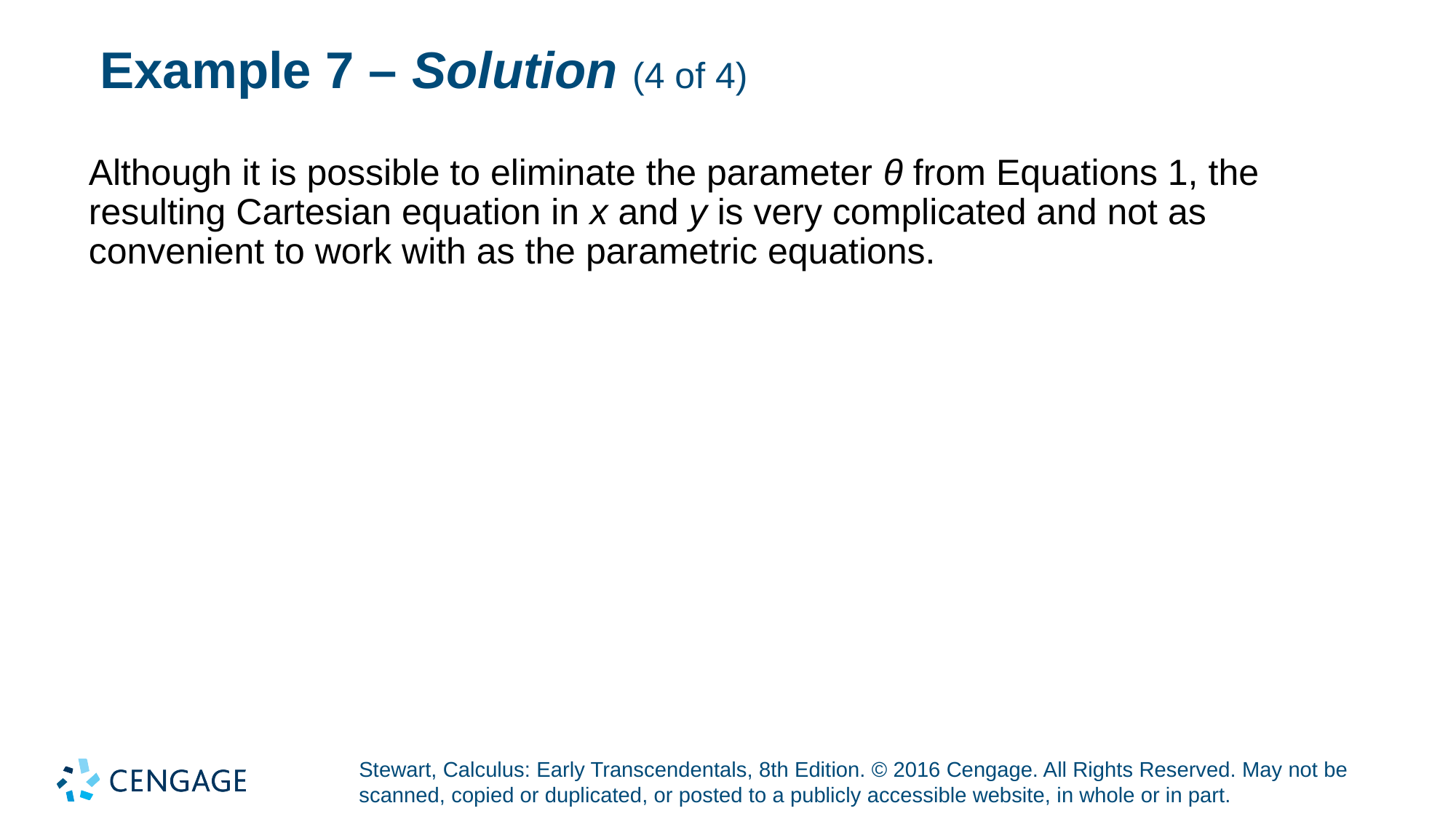

# Example 7 – Solution (4 of 4)
Although it is possible to eliminate the parameter θ from Equations 1, the resulting Cartesian equation in x and y is very complicated and not as convenient to work with as the parametric equations.